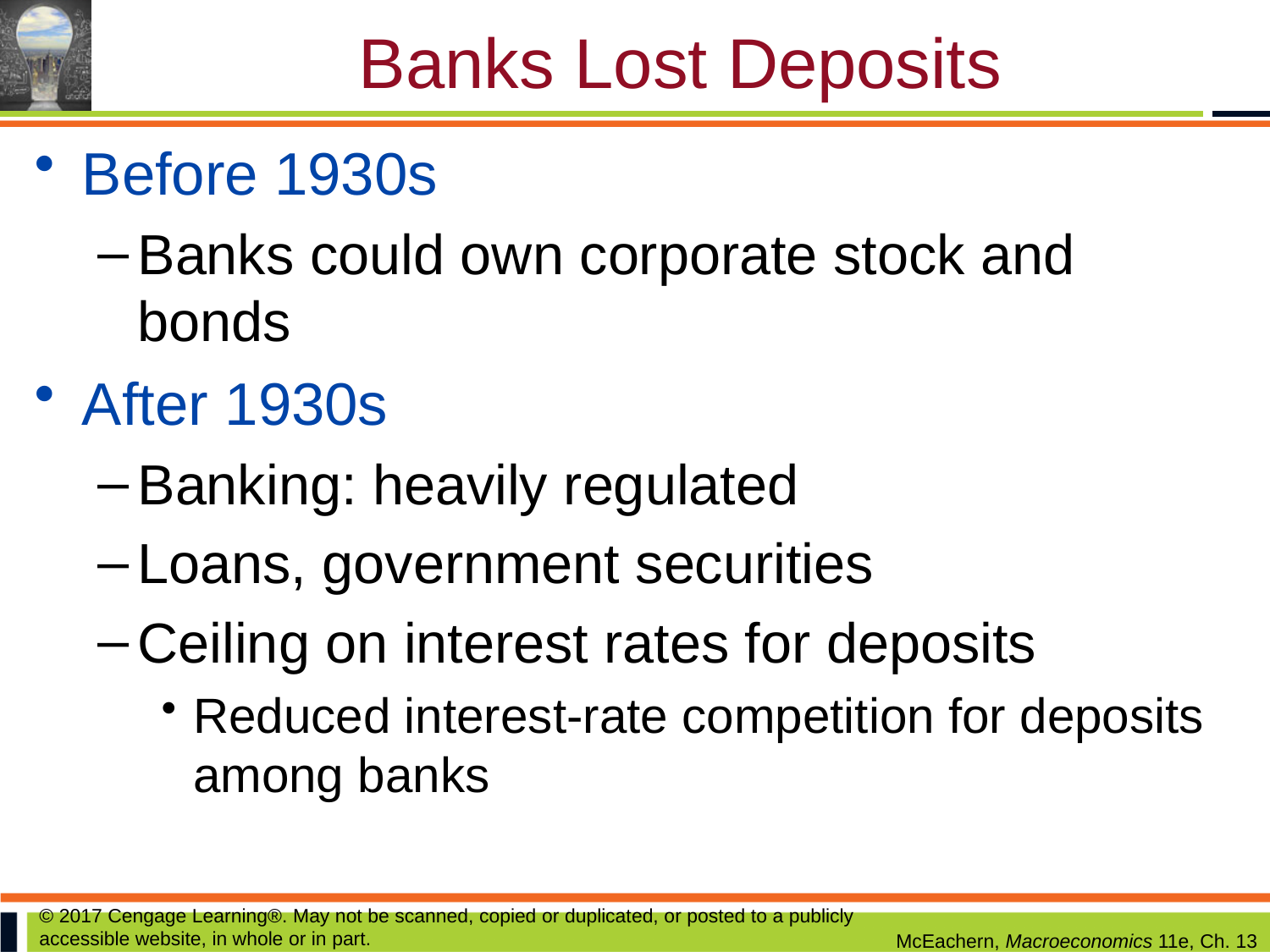

# Banks Lost Deposits
Before 1930s
Banks could own corporate stock and bonds
After 1930s
Banking: heavily regulated
Loans, government securities
Ceiling on interest rates for deposits
Reduced interest-rate competition for deposits among banks

© 2017 Cengage Learning®. May not be scanned, copied or duplicated, or posted to a publicly accessible website, in whole or in part.